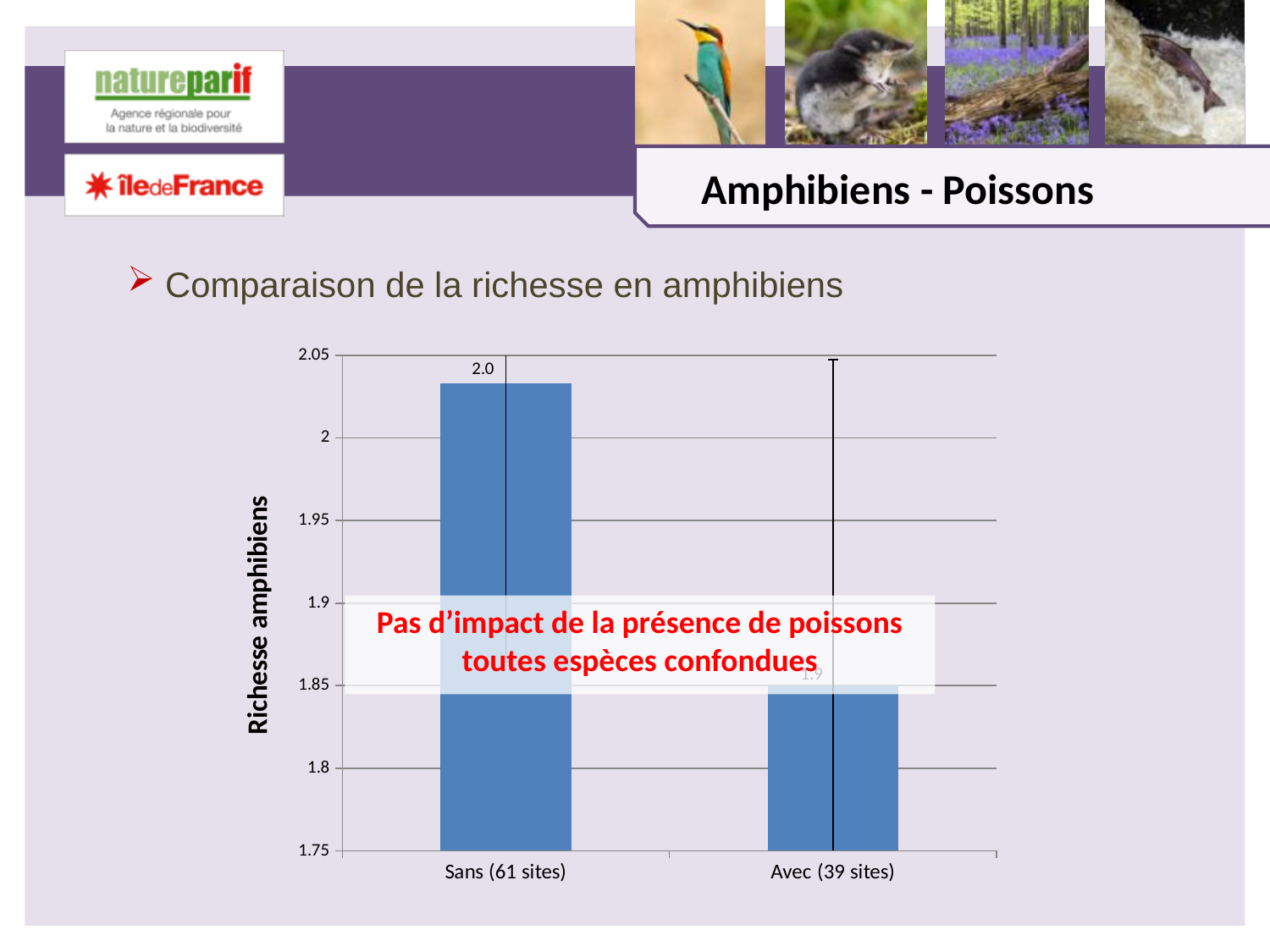

Amphibiens - Poissons
 Comparaison de la richesse en amphibiens

### Chart

| Category |  |
|---|---|
| Sans (61 sites) | 2.0327868852459017 |
| Avec (39 sites) | 1.85 |
Pas d’impact de la présence de poissons toutes espèces confondues